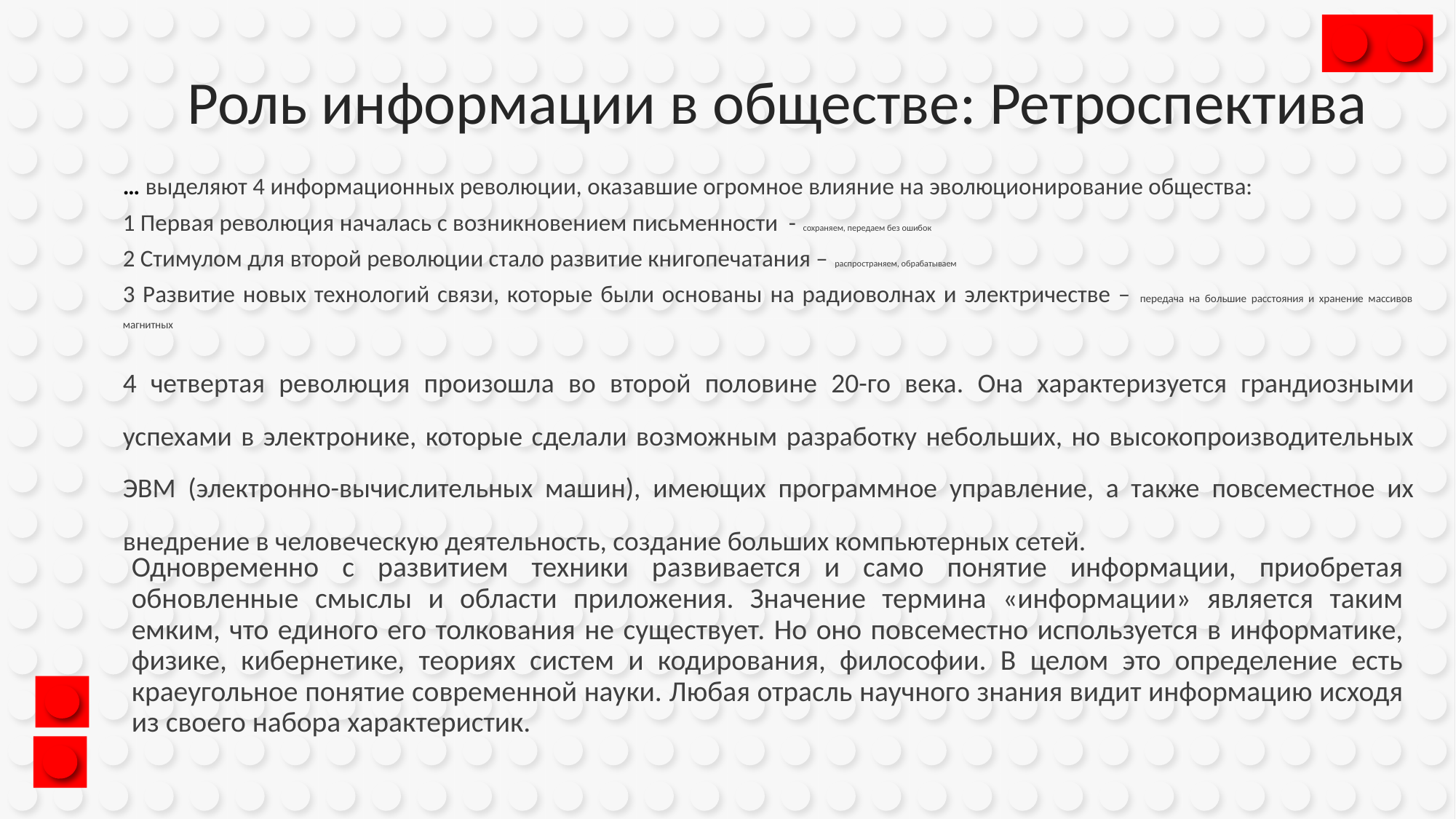

Роль информации в обществе: Ретроспектива
… выделяют 4 информационных революции, оказавшие огромное влияние на эволюционирование общества:
1 Первая революция началась с возникновением письменности  - сохраняем, передаем без ошибок
2 Стимулом для второй революции стало развитие книгопечатания – распространяем, обрабатываем
3 Развитие новых технологий связи, которые были основаны на радиоволнах и электричестве – передача на большие расстояния и хранение массивов магнитных
4 четвертая революция произошла во второй половине 20-го века. Она характеризуется грандиозными успехами в электронике, которые сделали возможным разработку небольших, но высокопроизводительных ЭВМ (электронно-вычислительных машин), имеющих программное управление, а также повсеместное их внедрение в человеческую деятельность, создание больших компьютерных сетей.
Одновременно с развитием техники развивается и само понятие информации, приобретая обновленные смыслы и области приложения. Значение термина «информации» является таким емким, что единого его толкования не существует. Но оно повсеместно используется в информатике, физике, кибернетике, теориях систем и кодирования, философии. В целом это определение есть краеугольное понятие современной науки. Любая отрасль научного знания видит информацию исходя из своего набора характеристик.